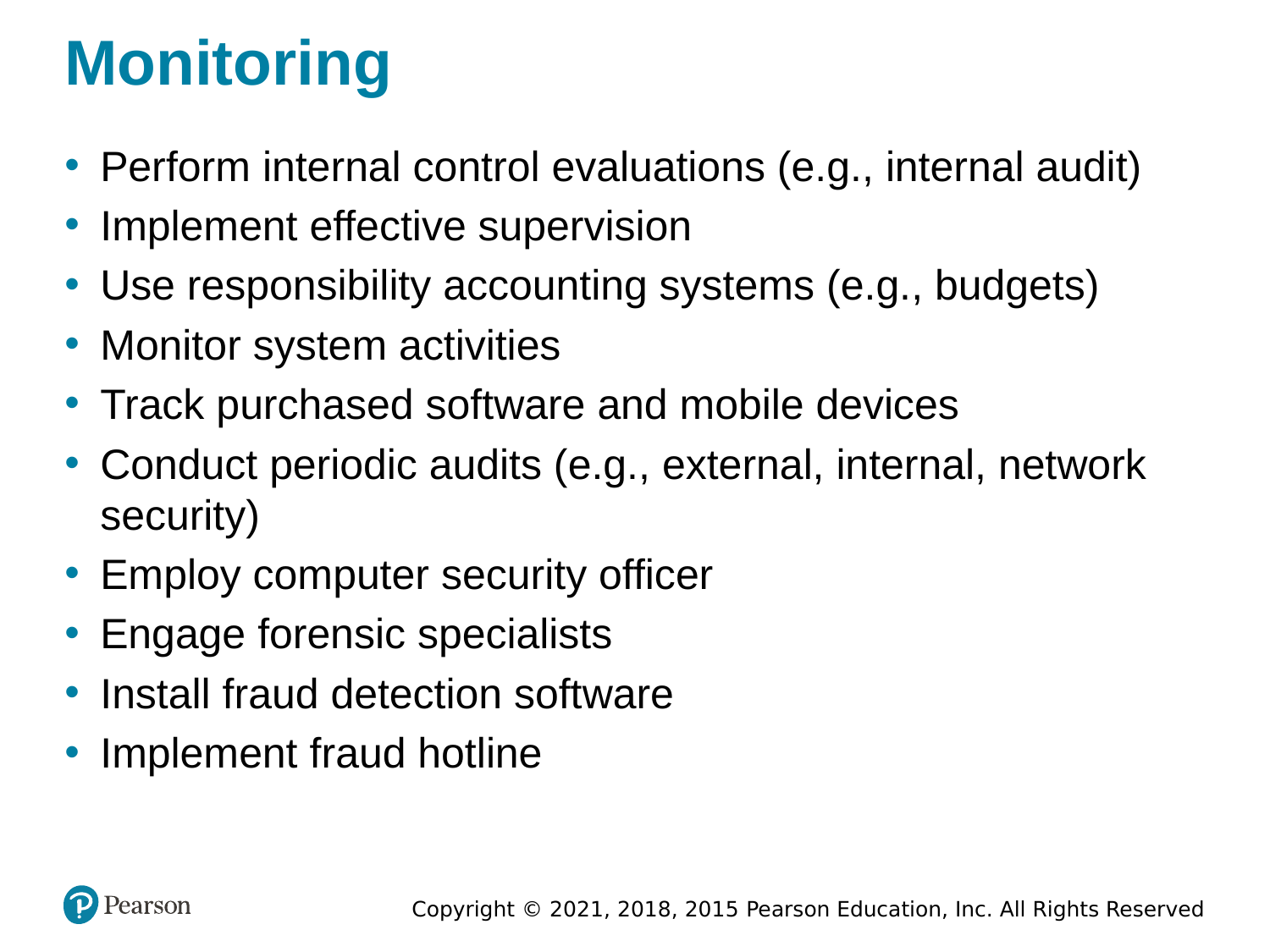

# Monitoring
Perform internal control evaluations (e.g., internal audit)
Implement effective supervision
Use responsibility accounting systems (e.g., budgets)
Monitor system activities
Track purchased software and mobile devices
Conduct periodic audits (e.g., external, internal, network security)
Employ computer security officer
Engage forensic specialists
Install fraud detection software
Implement fraud hotline